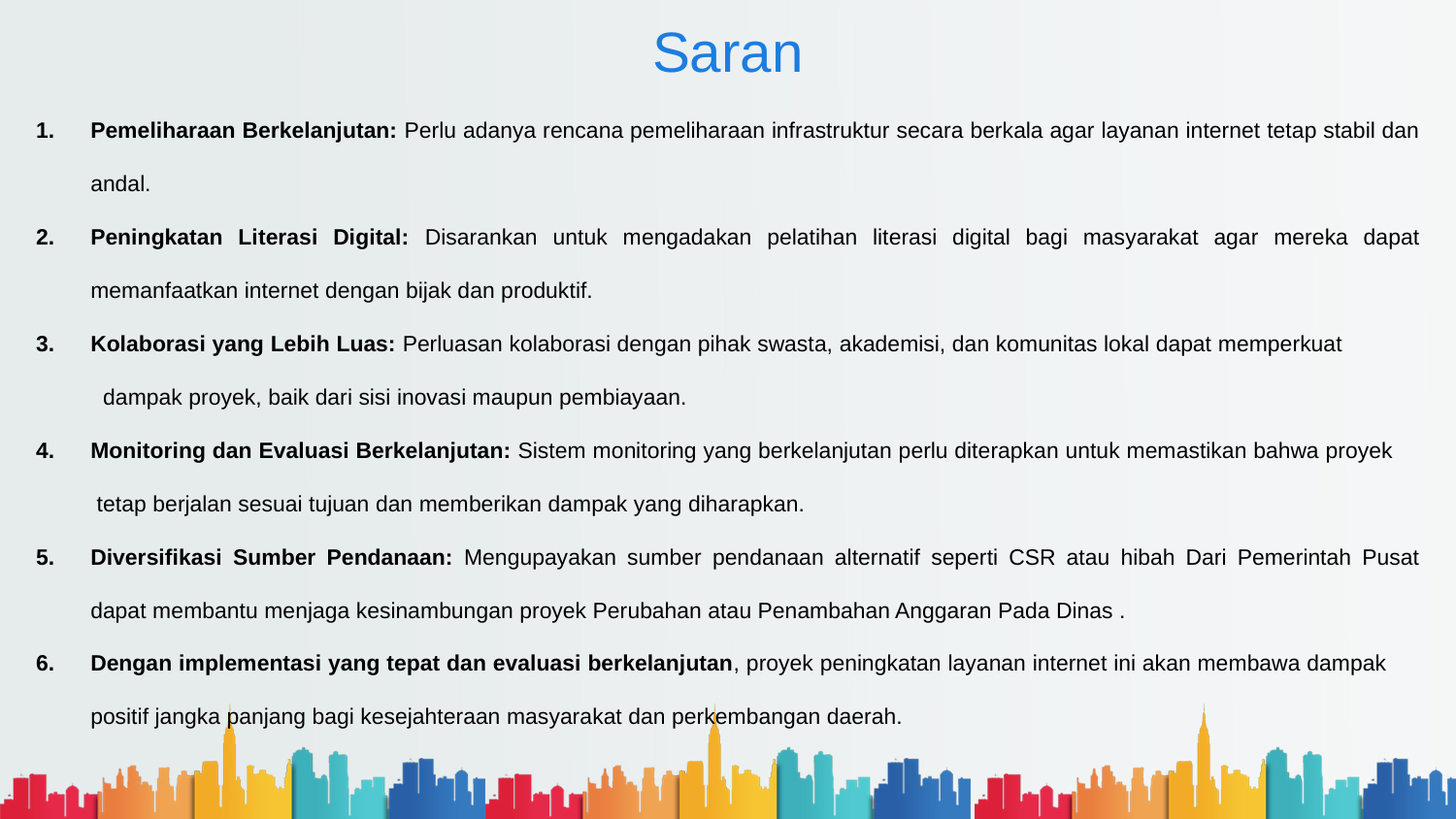

# Saran
Pemeliharaan Berkelanjutan: Perlu adanya rencana pemeliharaan infrastruktur secara berkala agar layanan internet tetap stabil dan andal.
Peningkatan Literasi Digital: Disarankan untuk mengadakan pelatihan literasi digital bagi masyarakat agar mereka dapat memanfaatkan internet dengan bijak dan produktif.
Kolaborasi yang Lebih Luas: Perluasan kolaborasi dengan pihak swasta, akademisi, dan komunitas lokal dapat memperkuat               dampak proyek, baik dari sisi inovasi maupun pembiayaan.
Monitoring dan Evaluasi Berkelanjutan: Sistem monitoring yang berkelanjutan perlu diterapkan untuk memastikan bahwa proyek      tetap berjalan sesuai tujuan dan memberikan dampak yang diharapkan.
Diversifikasi Sumber Pendanaan: Mengupayakan sumber pendanaan alternatif seperti CSR atau hibah Dari Pemerintah Pusat dapat membantu menjaga kesinambungan proyek Perubahan atau Penambahan Anggaran Pada Dinas .
Dengan implementasi yang tepat dan evaluasi berkelanjutan, proyek peningkatan layanan internet ini akan membawa dampak      positif jangka panjang bagi kesejahteraan masyarakat dan perkembangan daerah.